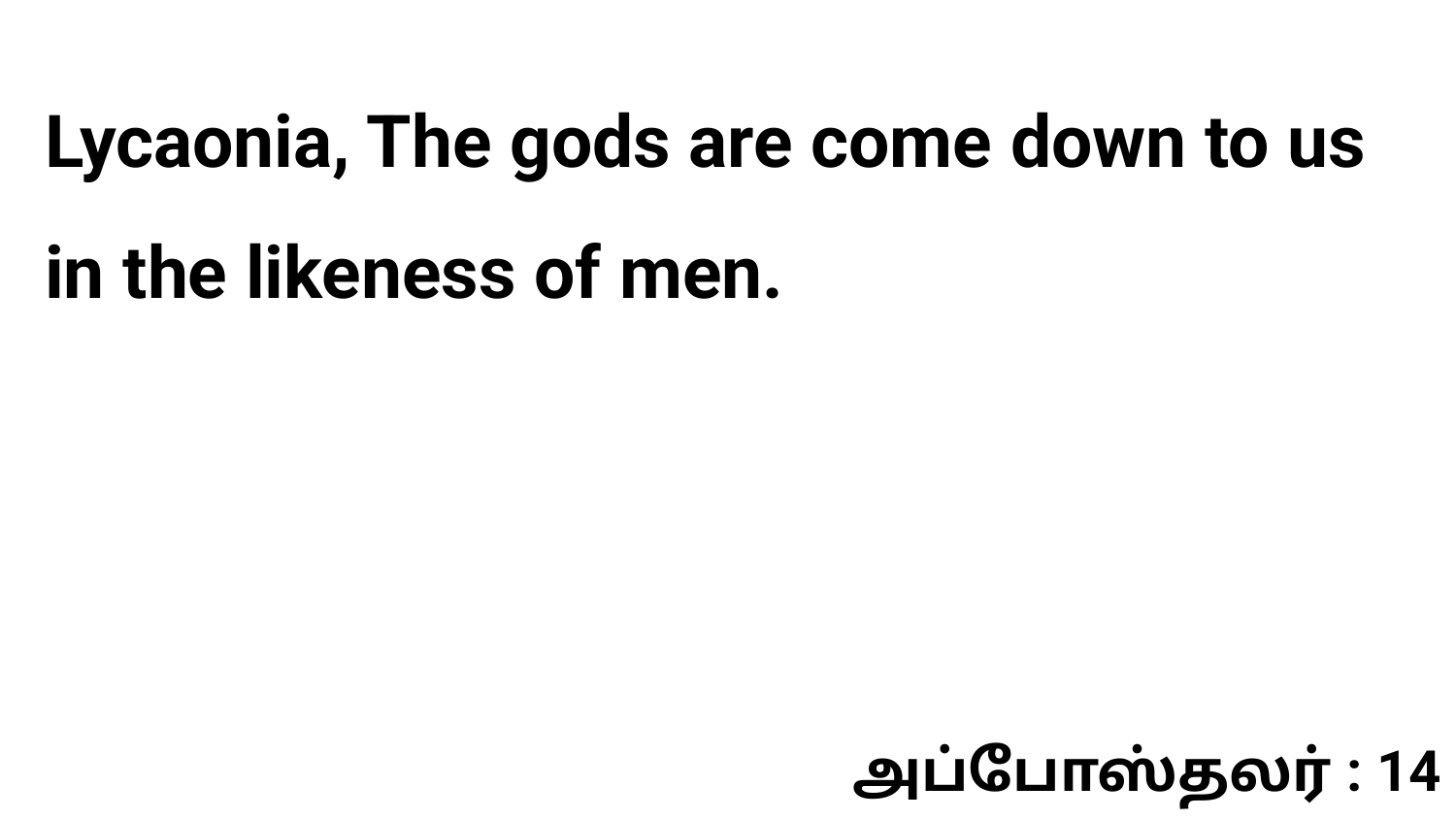

Lycaonia, The gods are come down to us in the likeness of men.
அப்போஸ்தலர் : 14